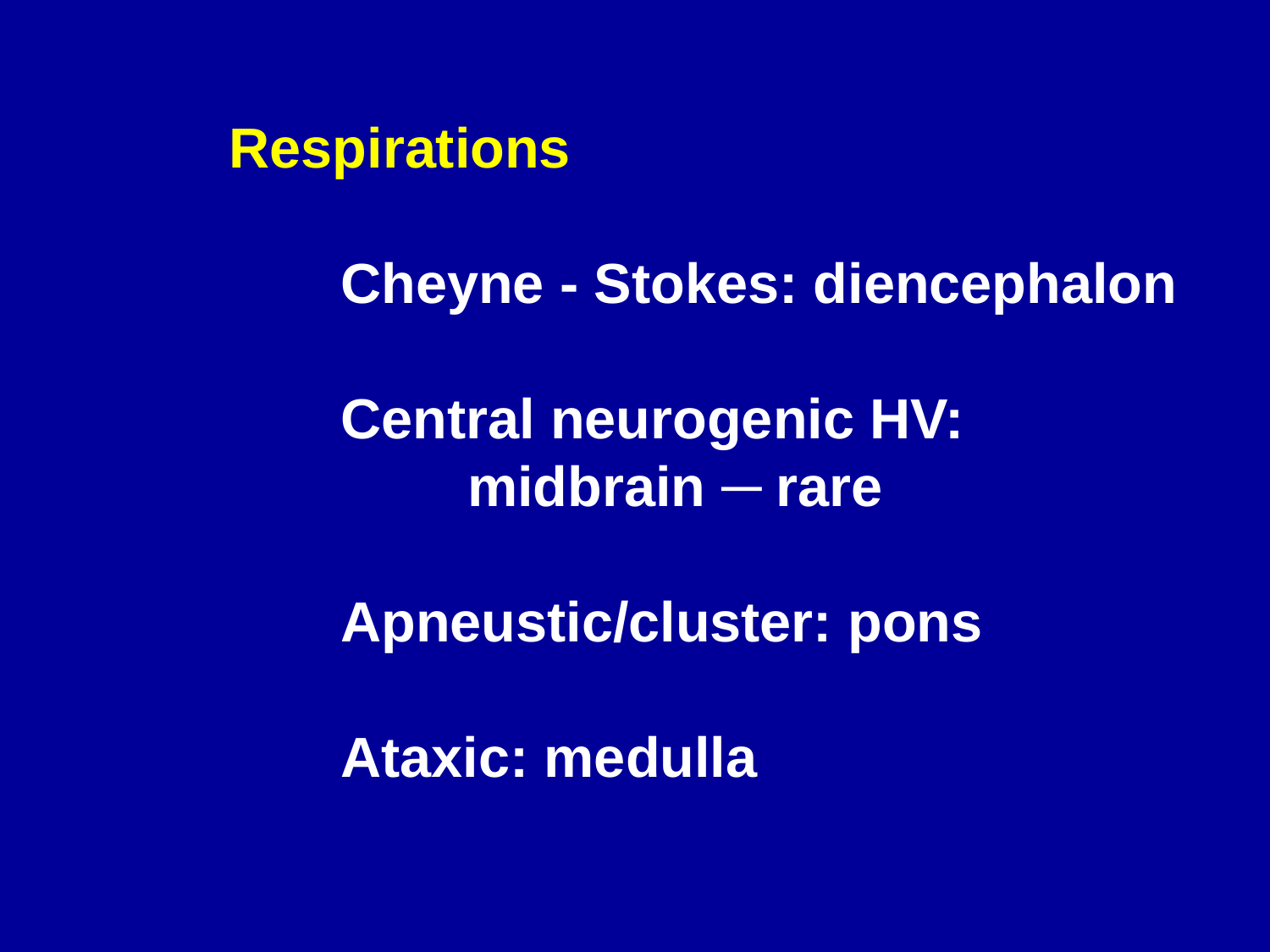

Respirations

	Cheyne - Stokes: diencephalon

	Central neurogenic HV: 			midbrain ─ rare

	Apneustic/cluster: pons

	Ataxic: medulla